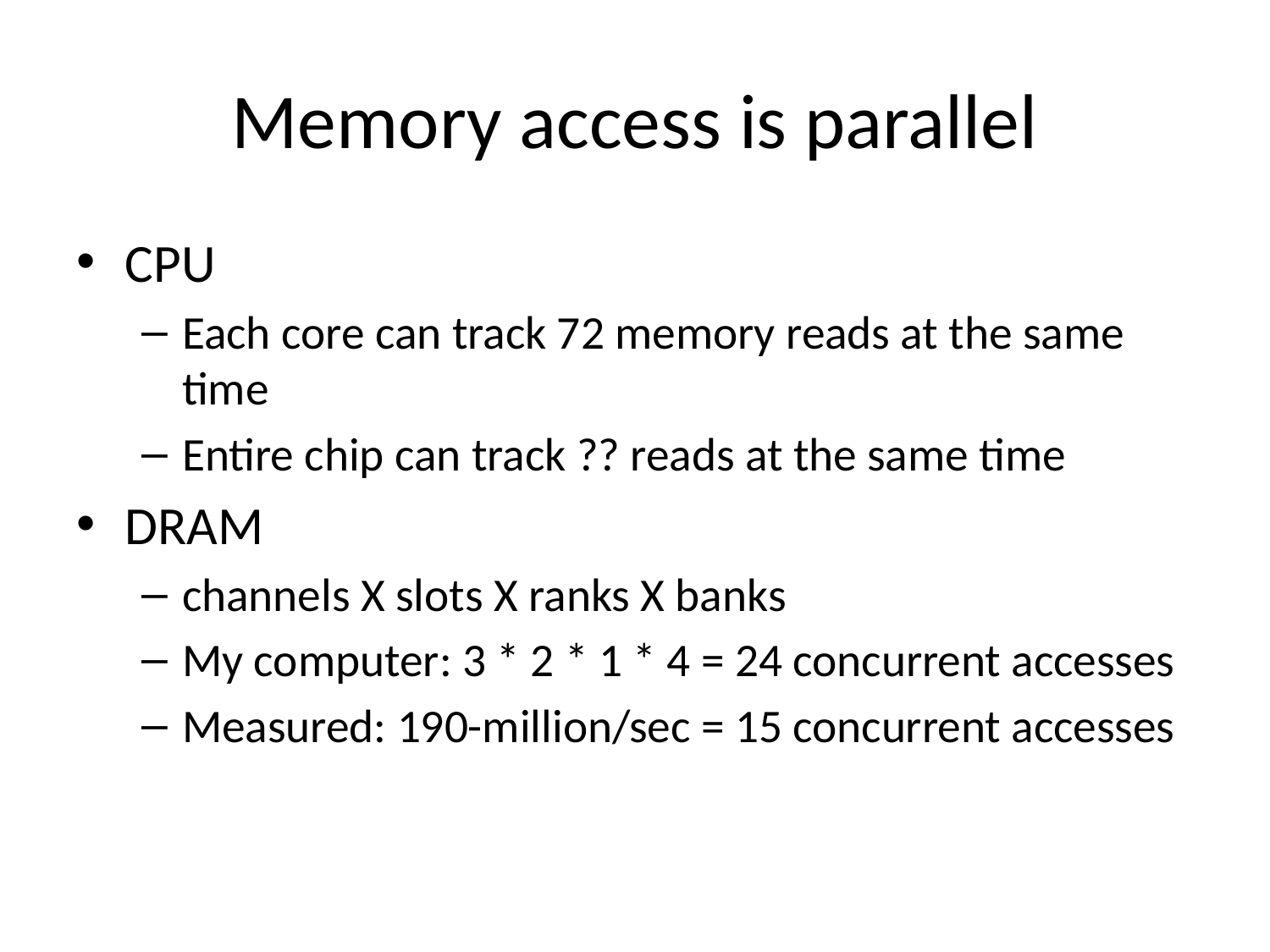

# Memory access is parallel
CPU
Each core can track 72 memory reads at the same time
Entire chip can track ?? reads at the same time
DRAM
channels X slots X ranks X banks
My computer: 3 * 2 * 1 * 4 = 24 concurrent accesses
Measured: 190-million/sec = 15 concurrent accesses